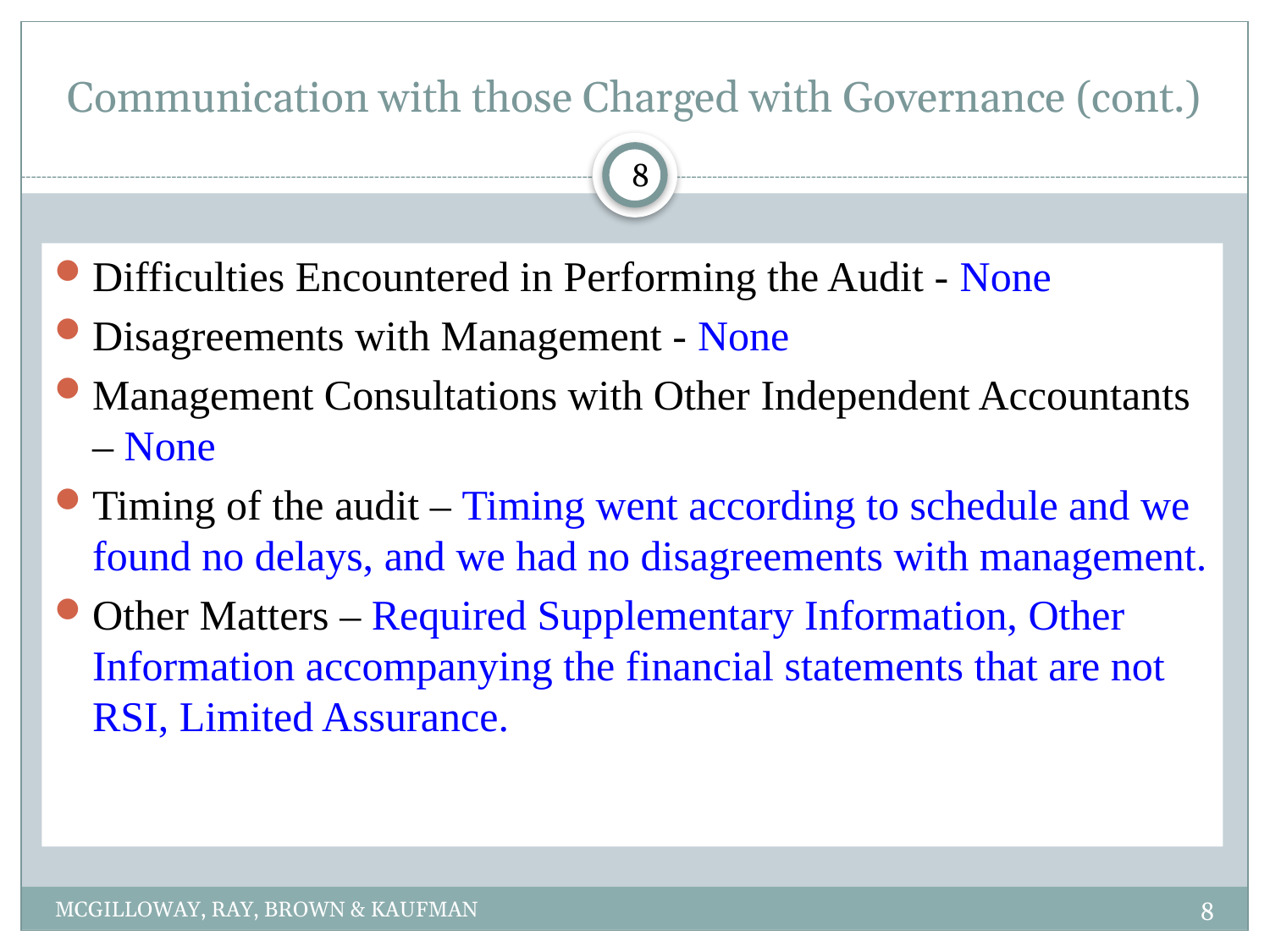

# Communication with those Charged with Governance (cont.)
8
Difficulties Encountered in Performing the Audit - None
Disagreements with Management - None
Management Consultations with Other Independent Accountants – None
Timing of the audit – Timing went according to schedule and we found no delays, and we had no disagreements with management.
Other Matters – Required Supplementary Information, Other Information accompanying the financial statements that are not RSI, Limited Assurance.

8
MCGILLOWAY, RAY, BROWN & KAUFMAN